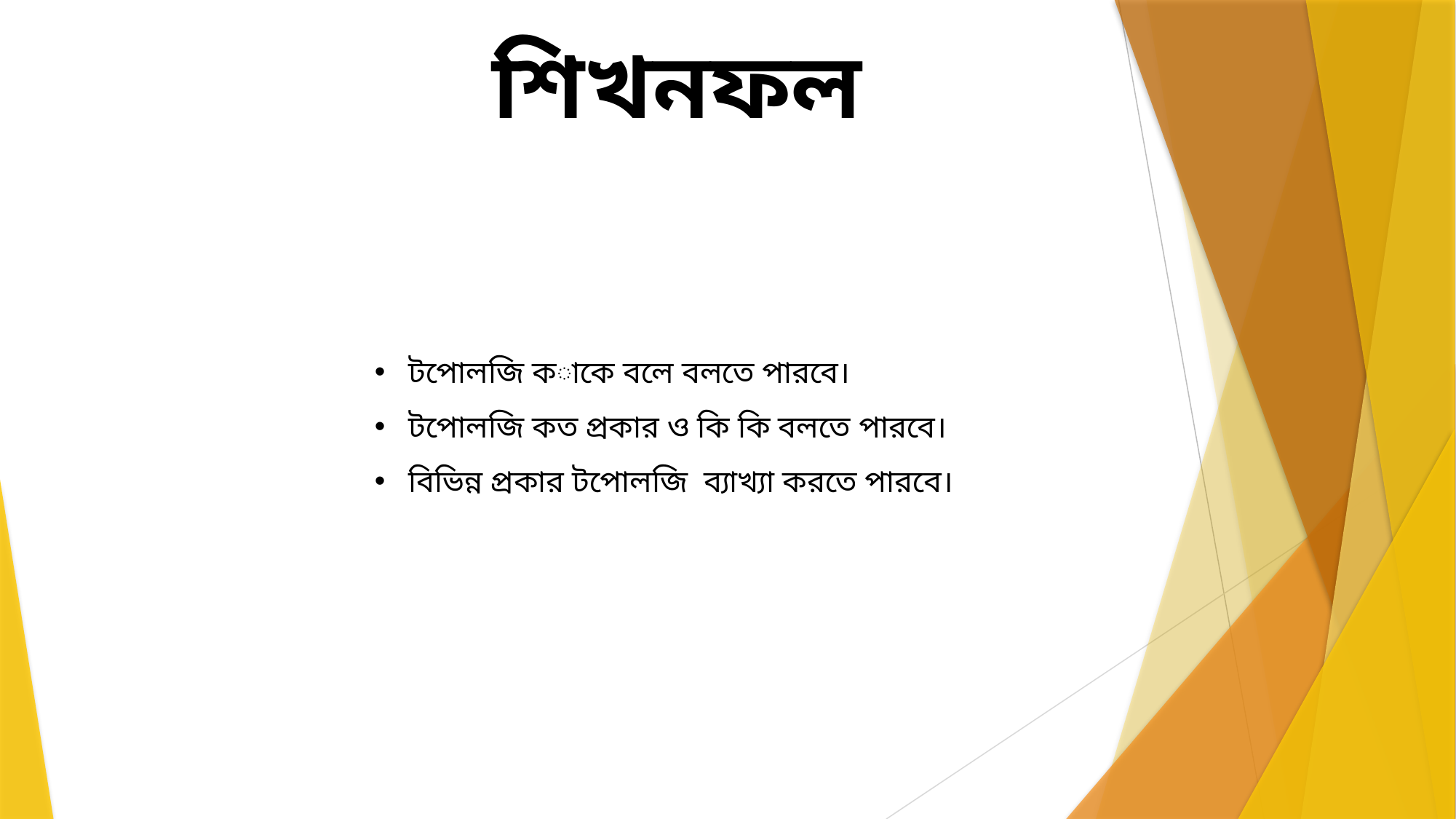

শিখনফল
টপোলজি কাকে বলে বলতে পারবে।
টপোলজি কত প্রকার ও কি কি বলতে পারবে।
বিভিন্ন প্রকার টপোলজি  ব্যাখ্যা করতে পারবে।